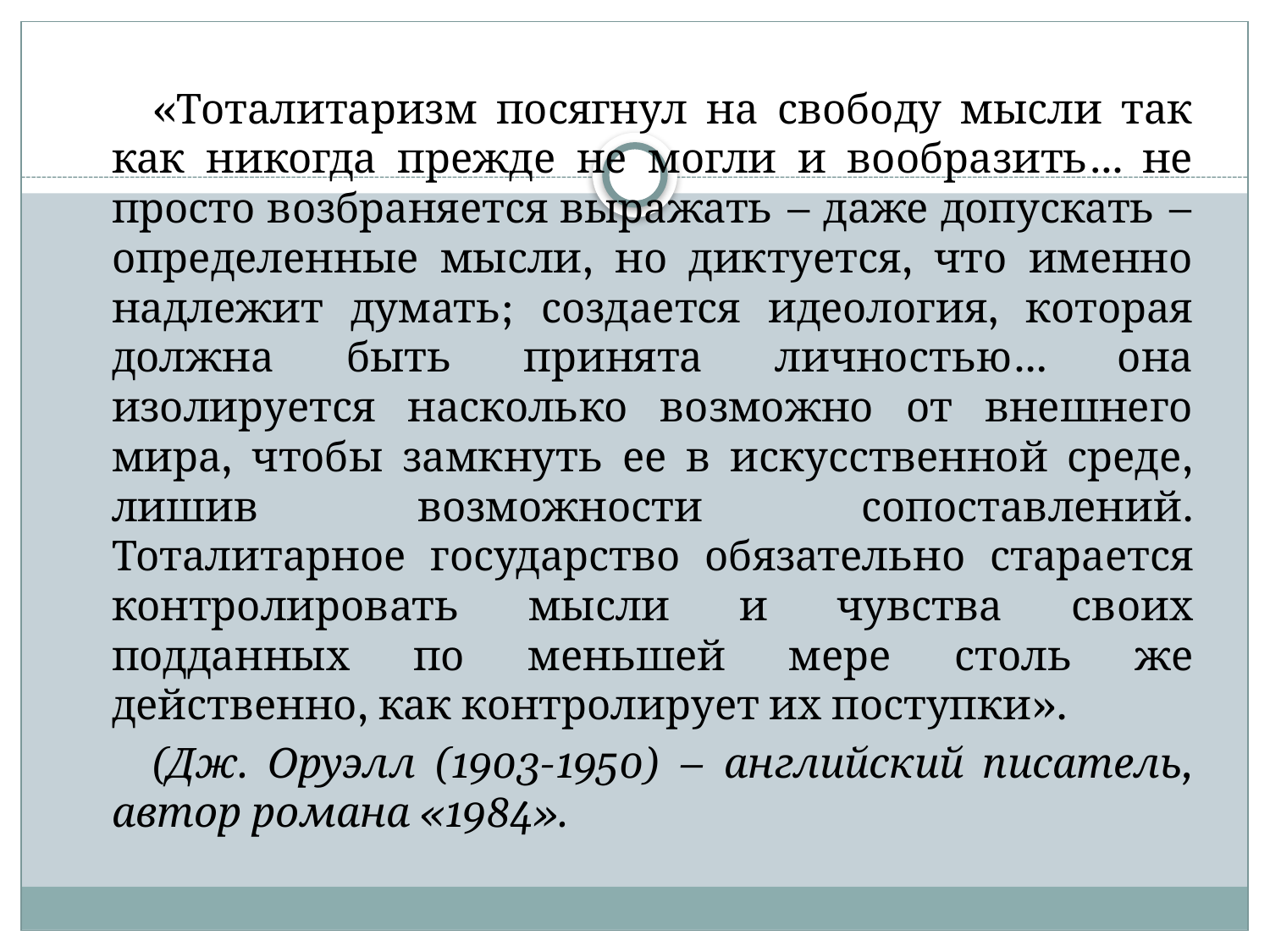

«Тоталитаризм посягнул на свободу мысли так как никогда прежде не могли и вообразить… не просто возбраняется выражать – даже допускать – определенные мысли, но диктуется, что именно надлежит думать; создается идеология, которая должна быть принята личностью… она изолируется насколько возможно от внешнего мира, чтобы замкнуть ее в искусственной среде, лишив возможности сопоставлений. Тоталитарное государство обязательно старается контролировать мысли и чувства своих подданных по меньшей мере столь же действенно, как контролирует их поступки».
    (Дж. Оруэлл (1903-1950) – английский писатель, автор романа «1984».